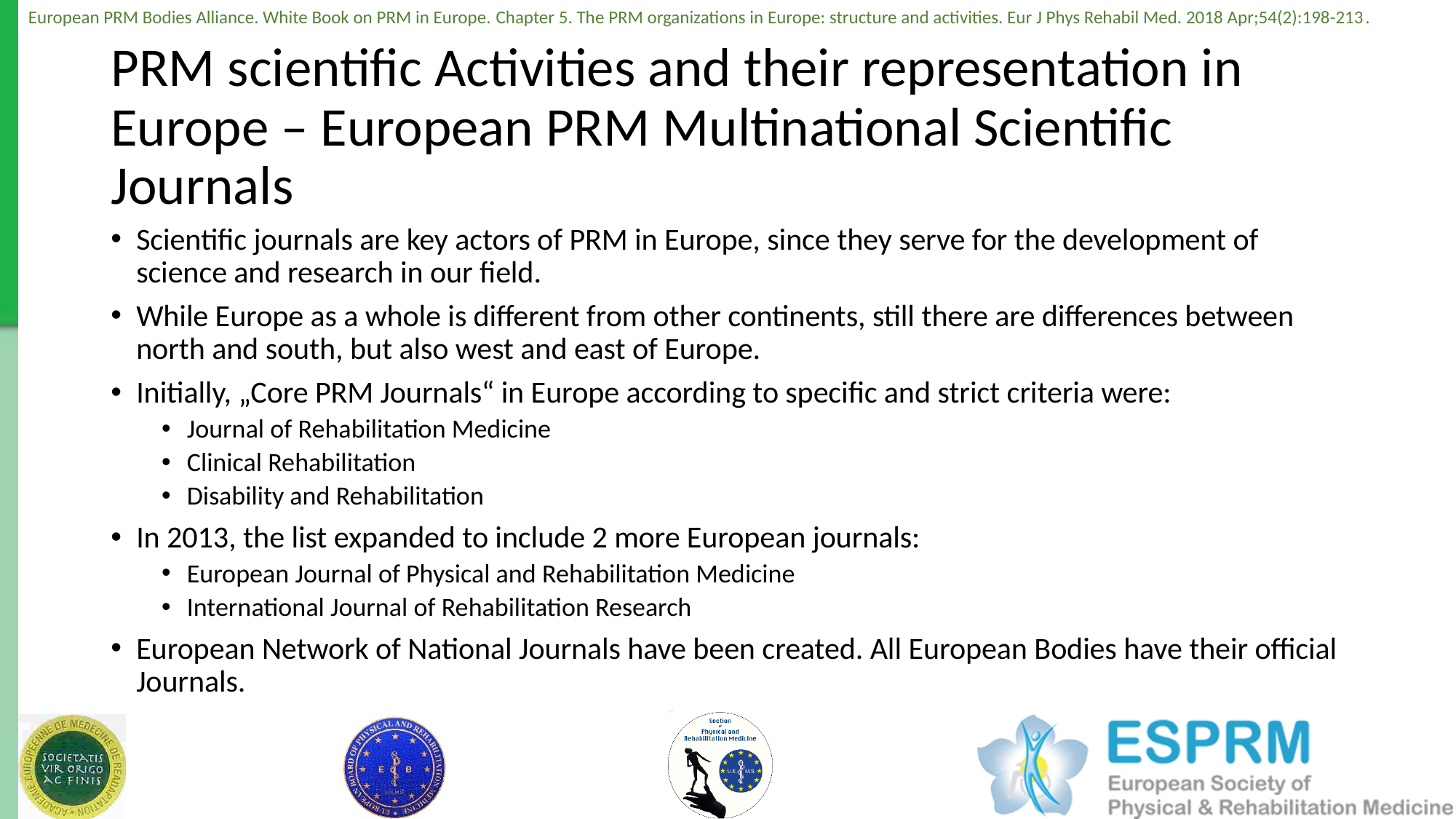

# PRM scientific Activities and their representation in Europe – European PRM Multinational Scientific Journals
Scientific journals are key actors of PRM in Europe, since they serve for the development of science and research in our field.
While Europe as a whole is different from other continents, still there are differences between north and south, but also west and east of Europe.
Initially, „Core PRM Journals“ in Europe according to specific and strict criteria were:
Journal of Rehabilitation Medicine
Clinical Rehabilitation
Disability and Rehabilitation
In 2013, the list expanded to include 2 more European journals:
European Journal of Physical and Rehabilitation Medicine
International Journal of Rehabilitation Research
European Network of National Journals have been created. All European Bodies have their official Journals.